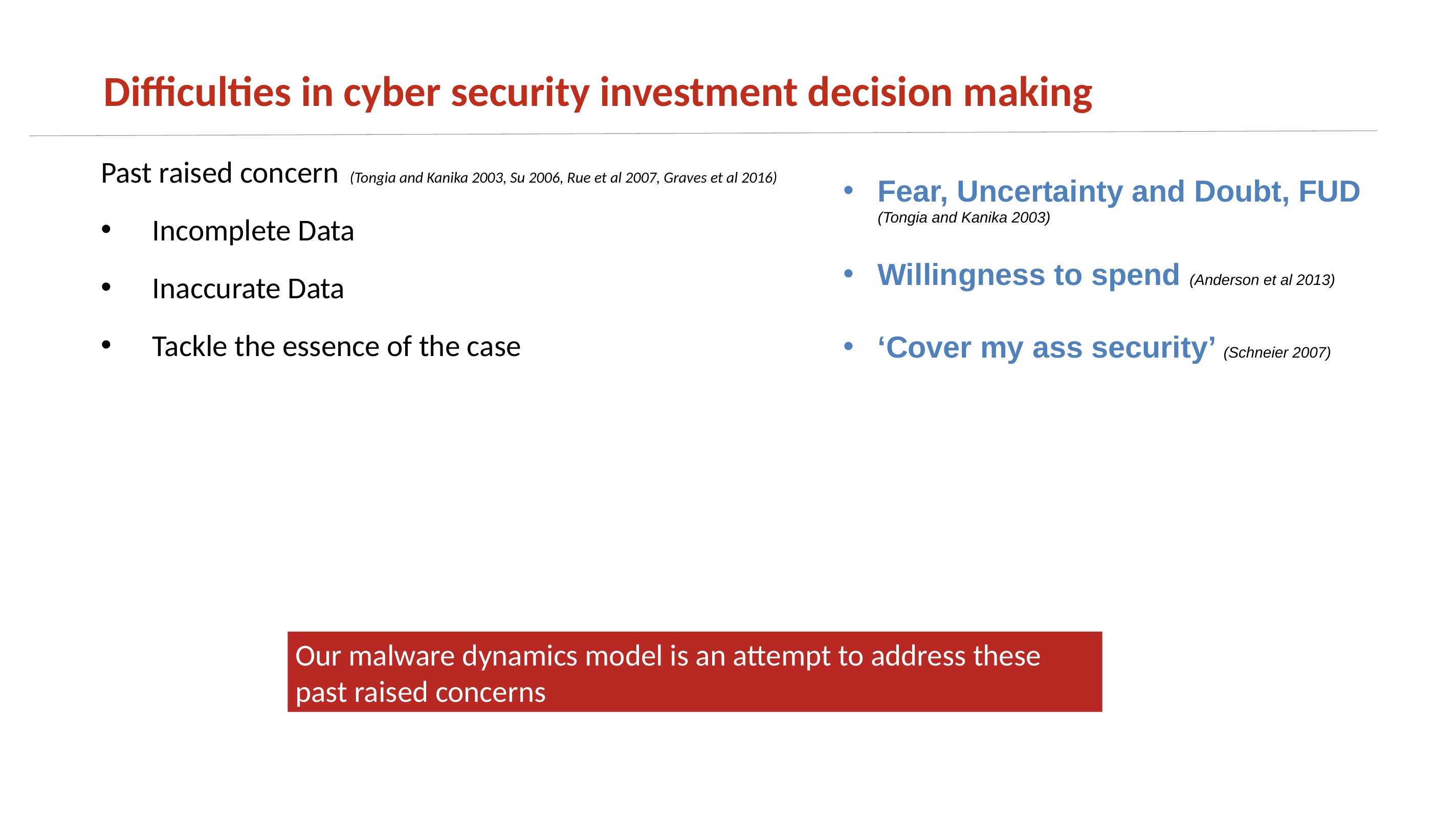

# Difficulties in cyber security investment decision making
Past raised concern  (Tongia and Kanika 2003, Su 2006, Rue et al 2007, Graves et al 2016)
Incomplete Data
Inaccurate Data
Tackle the essence of the case

Fear, Uncertainty and Doubt, FUD (Tongia and Kanika 2003)

Willingness to spend (Anderson et al 2013)

‘Cover my ass security’ (Schneier 2007)
Our malware dynamics model is an attempt to address these past raised concerns